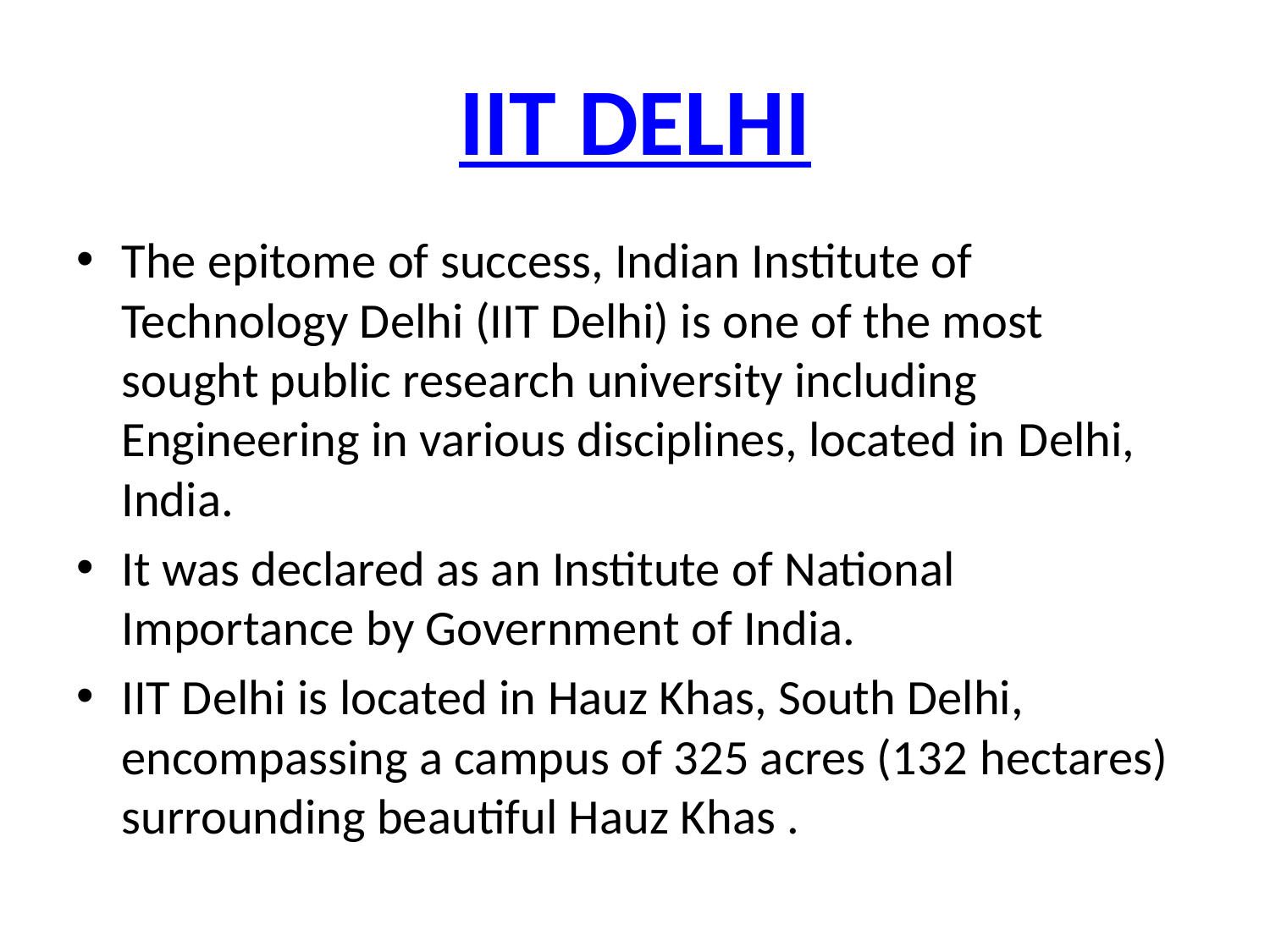

# IIT DELHI
The epitome of success, Indian Institute of Technology Delhi (IIT Delhi) is one of the most sought public research university including Engineering in various disciplines, located in Delhi, India.
It was declared as an Institute of National Importance by Government of India.
IIT Delhi is located in Hauz Khas, South Delhi, encompassing a campus of 325 acres (132 hectares) surrounding beautiful Hauz Khas .